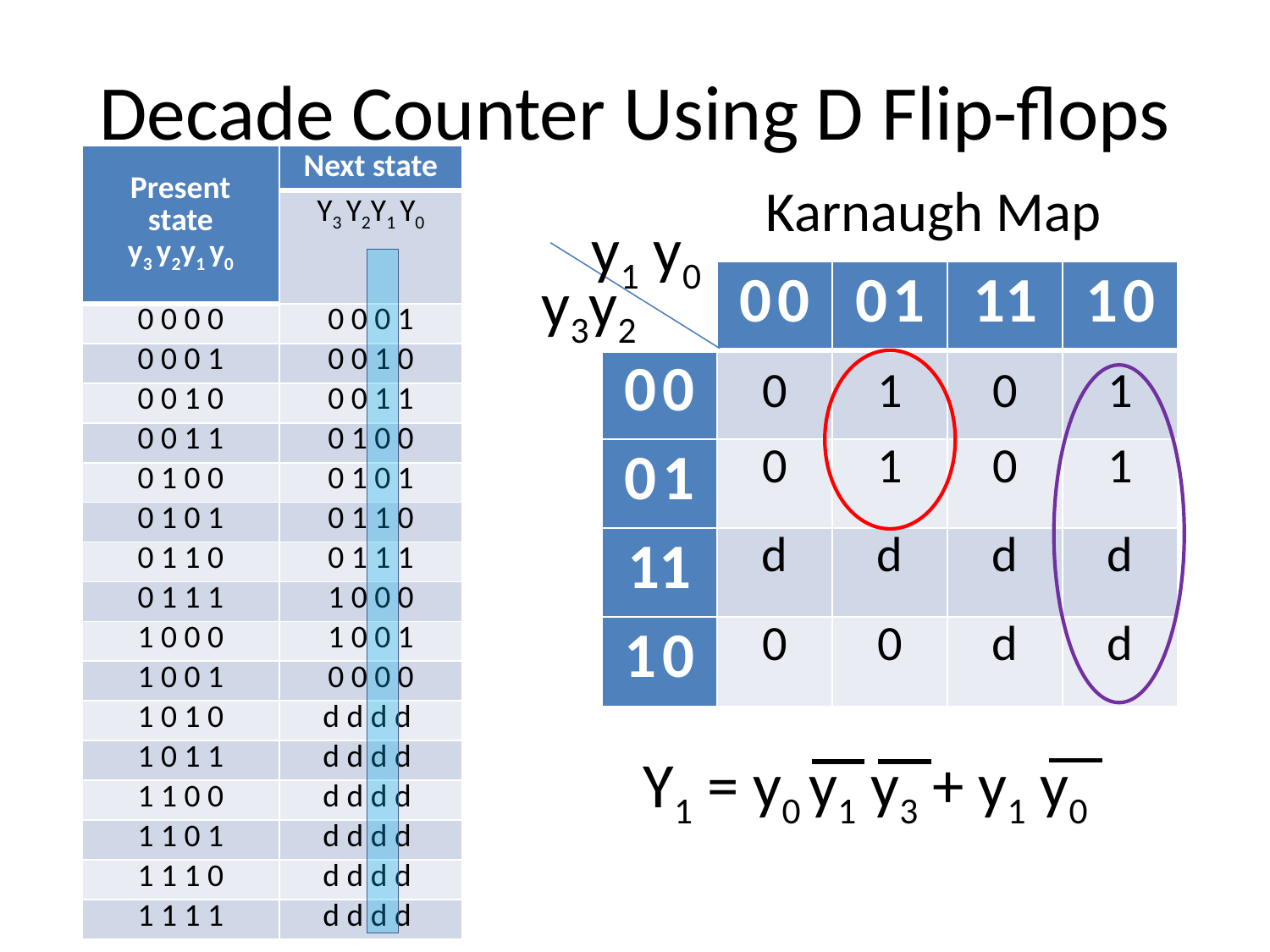

# Decade Counter Using D Flip-flops
| Present state y3 y2y1 y0 | Next state |
| --- | --- |
|  | Y3 Y2Y1 Y0 |
| 0 0 0 0 | 0 0 0 1 |
| 0 0 0 1 | 0 0 1 0 |
| 0 0 1 0 | 0 0 1 1 |
| 0 0 1 1 | 0 1 0 0 |
| 0 1 0 0 | 0 1 0 1 |
| 0 1 0 1 | 0 1 1 0 |
| 0 1 1 0 | 0 1 1 1 |
| 0 1 1 1 | 1 0 0 0 |
| 1 0 0 0 | 1 0 0 1 |
| 1 0 0 1 | 0 0 0 0 |
| 1 0 1 0 | d d d d |
| 1 0 1 1 | d d d d |
| 1 1 0 0 | d d d d |
| 1 1 0 1 | d d d d |
| 1 1 1 0 | d d d d |
| 1 1 1 1 | d d d d |
Karnaugh Map
  y1 y0

y3y2
|  | 0 0 | 0 1 | 11 | 1 0 |
| --- | --- | --- | --- | --- |
| 0 0 | 0 | 1 | 0 | 1 |
| 0 1 | 0 | 1 | 0 | 1 |
| 11 | d | d | d | d |
| 1 0 | 0 | 0 | d | d |

  Y1 = y0 y1 y3 + y1 y0